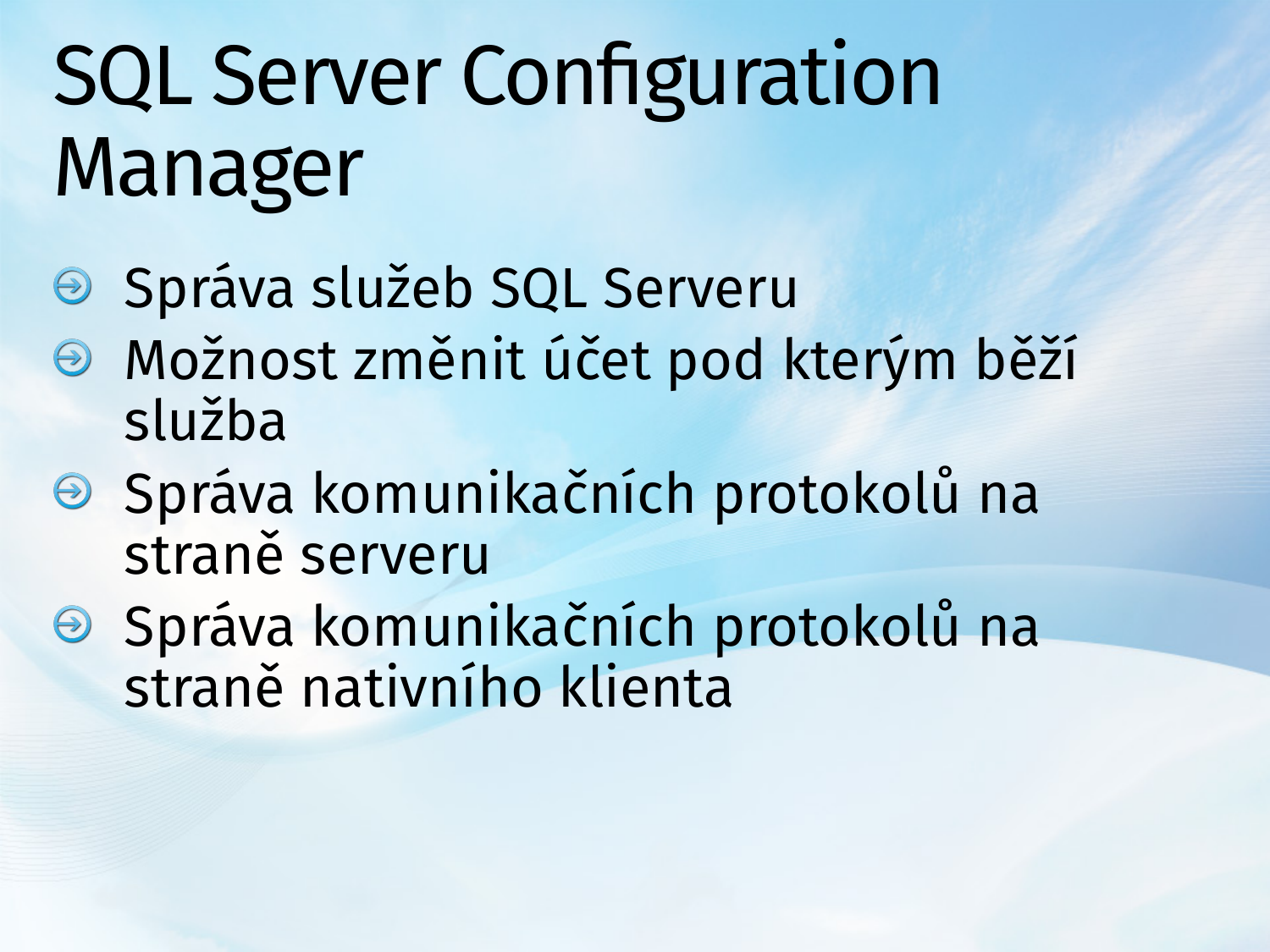

# SQL Server Configuration Manager
Správa služeb SQL Serveru
Možnost změnit účet pod kterým běží služba
Správa komunikačních protokolů na straně serveru
Správa komunikačních protokolů na straně nativního klienta